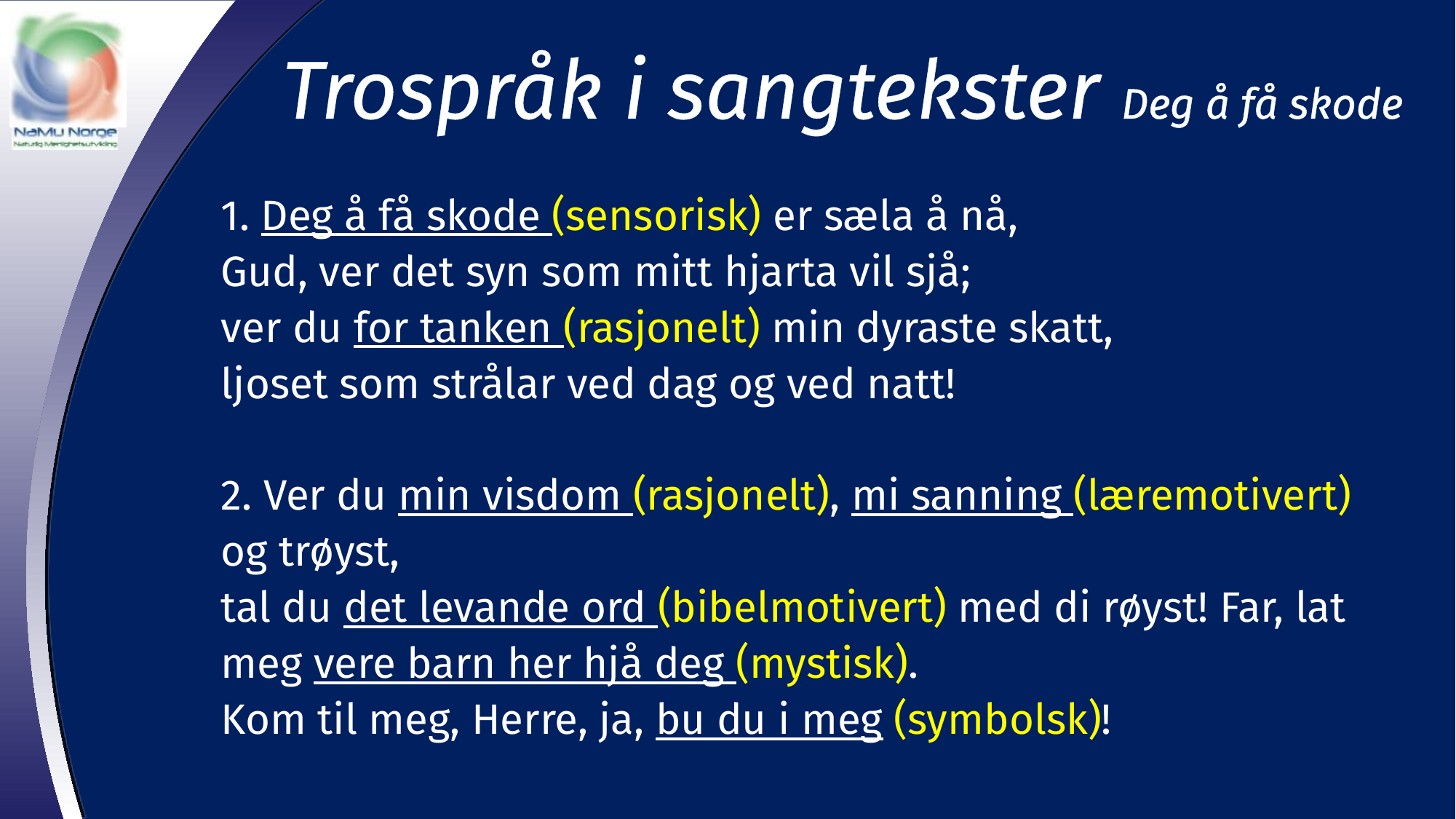

Trospråk i sangtekster Deg å få skode

1. Deg å få skode (sensorisk) er sæla å nå,
Gud, ver det syn som mitt hjarta vil sjå;
ver du for tanken (rasjonelt) min dyraste skatt,
ljoset som strålar ved dag og ved natt!
2. Ver du min visdom (rasjonelt), mi sanning (læremotivert) og trøyst,
tal du det levande ord (bibelmotivert) med di røyst! Far, lat meg vere barn her hjå deg (mystisk).
Kom til meg, Herre, ja, bu du i meg (symbolsk)!